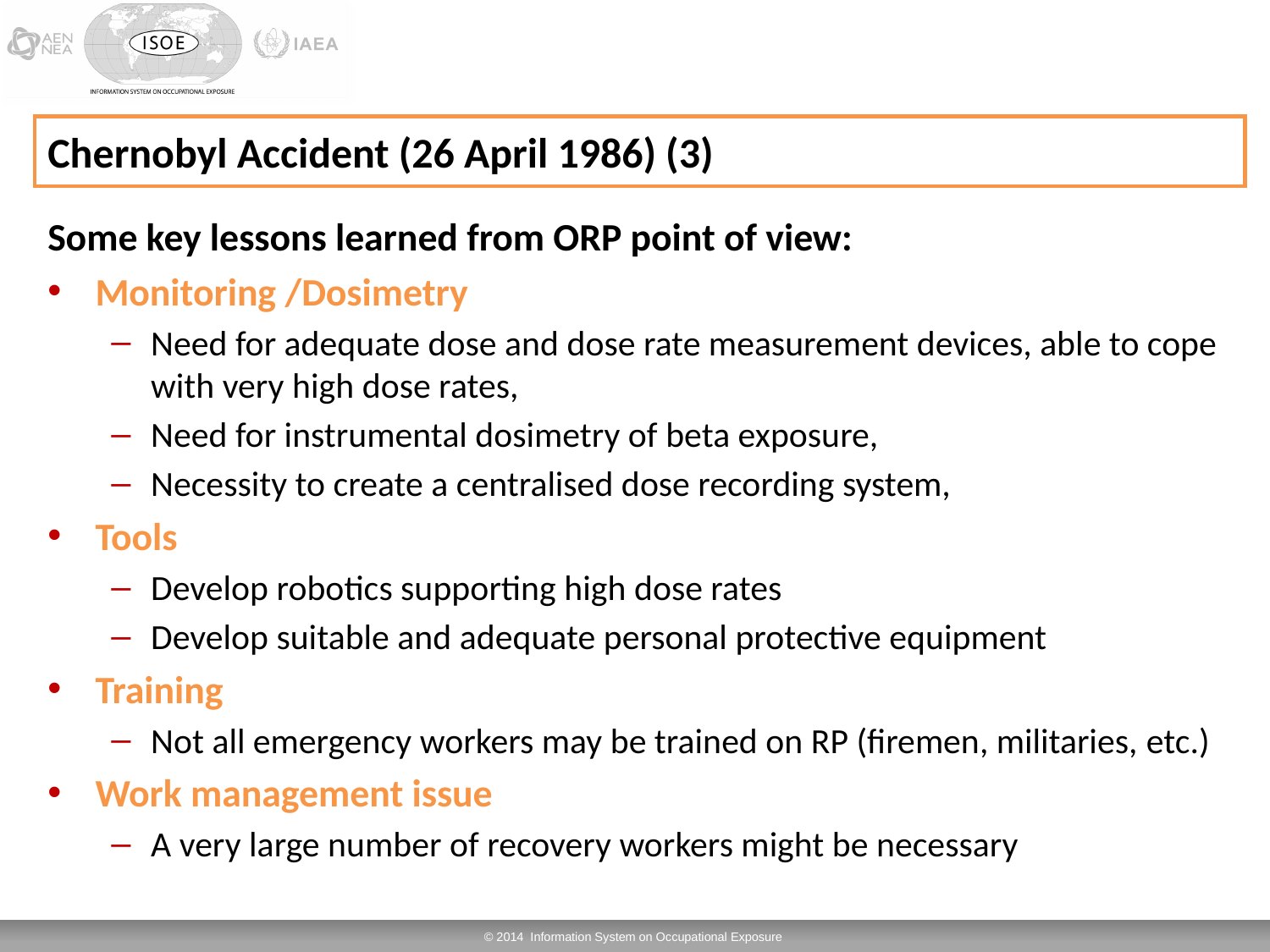

# Chernobyl Accident (26 April 1986) (3)
Some key lessons learned from ORP point of view:
Monitoring /Dosimetry
Need for adequate dose and dose rate measurement devices, able to cope with very high dose rates,
Need for instrumental dosimetry of beta exposure,
Necessity to create a centralised dose recording system,
Tools
Develop robotics supporting high dose rates
Develop suitable and adequate personal protective equipment
Training
Not all emergency workers may be trained on RP (firemen, militaries, etc.)
Work management issue
A very large number of recovery workers might be necessary